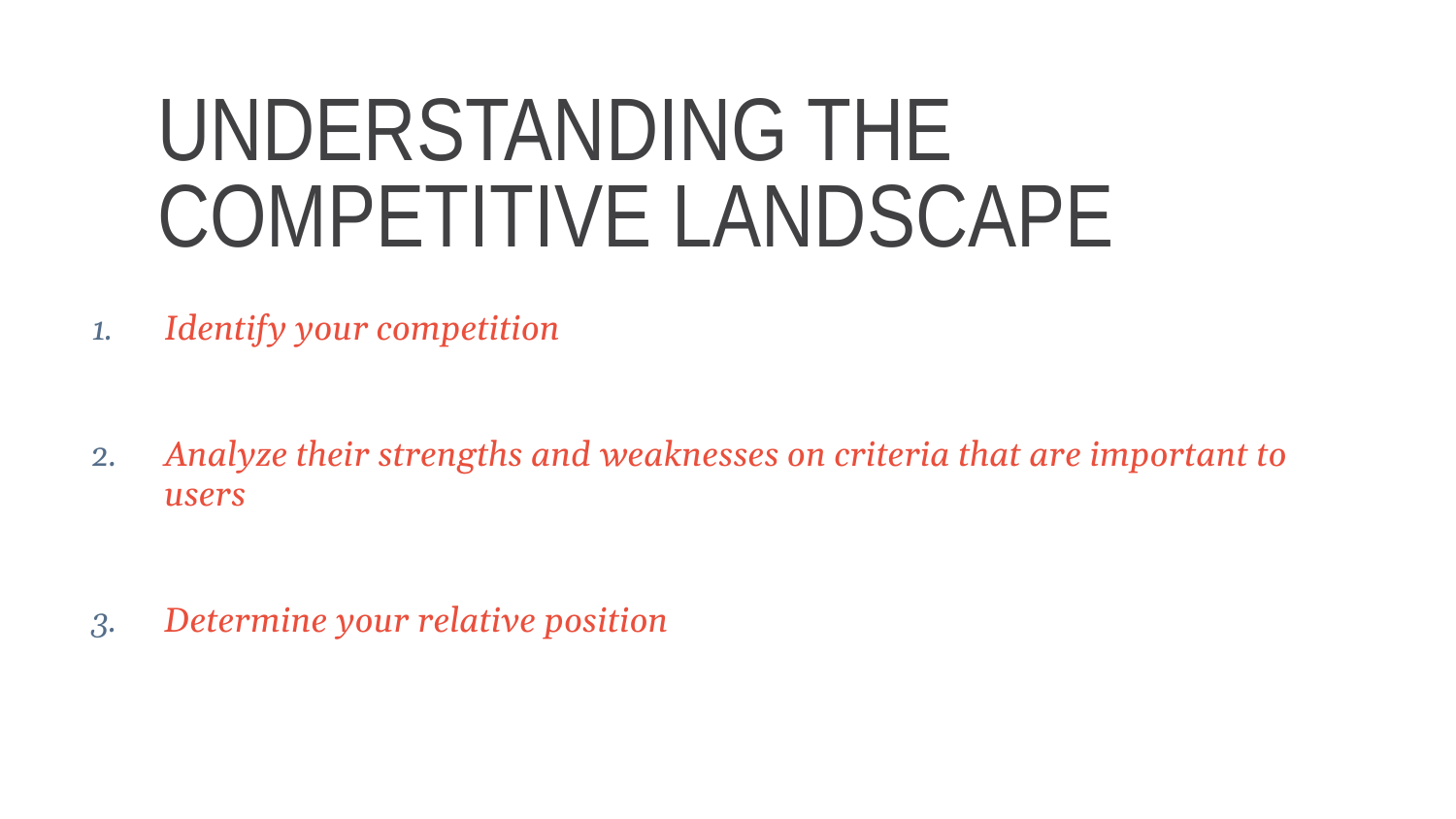

# Understanding the competitive LAndscape

Identify your competition

Analyze their strengths and weaknesses on criteria that are important to users

Determine your relative position